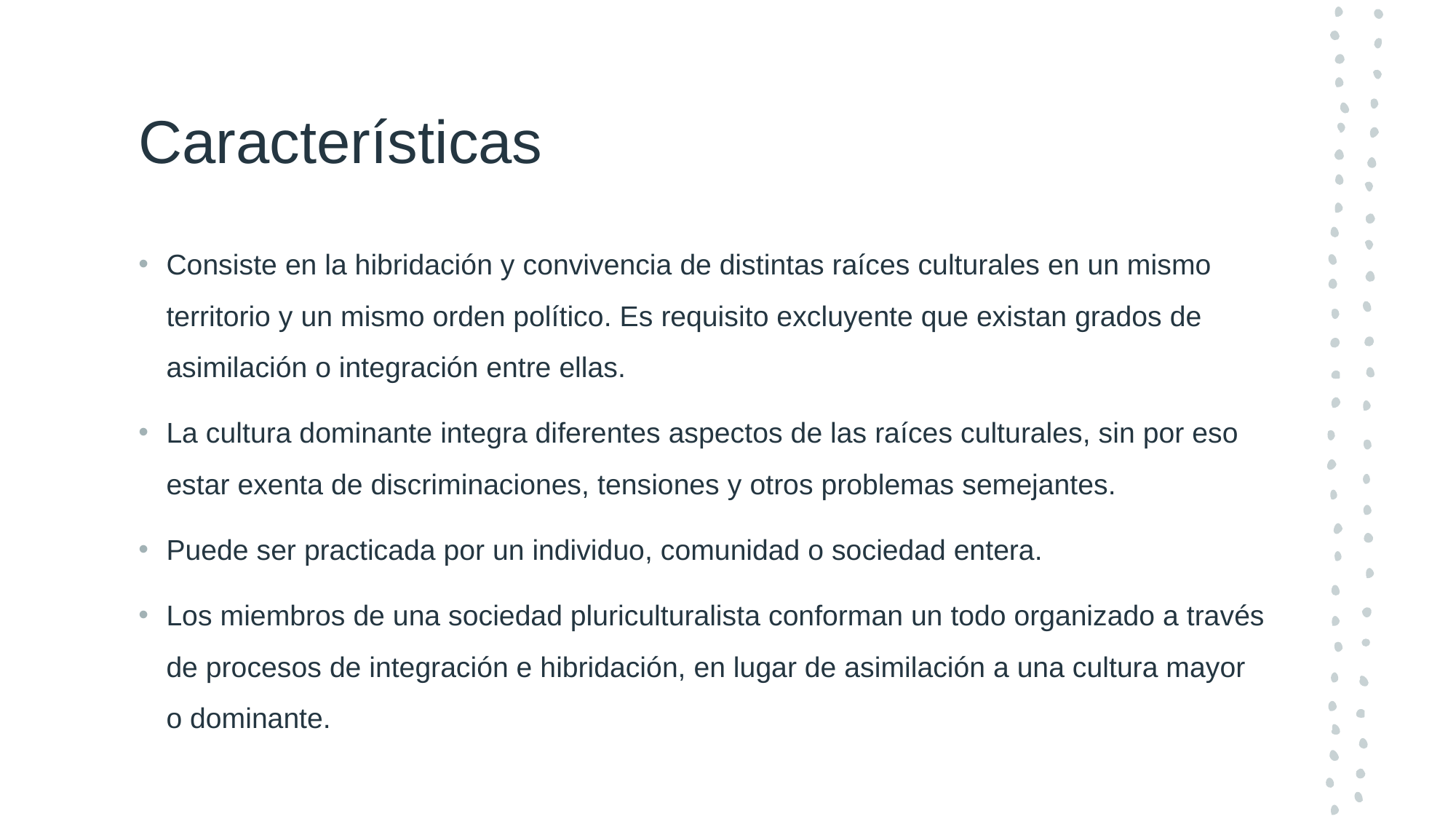

# Características
Consiste en la hibridación y convivencia de distintas raíces culturales en un mismo territorio y un mismo orden político. Es requisito excluyente que existan grados de asimilación o integración entre ellas.
La cultura dominante integra diferentes aspectos de las raíces culturales, sin por eso estar exenta de discriminaciones, tensiones y otros problemas semejantes.
Puede ser practicada por un individuo, comunidad o sociedad entera.
Los miembros de una sociedad pluriculturalista conforman un todo organizado a través de procesos de integración e hibridación, en lugar de asimilación a una cultura mayor o dominante.